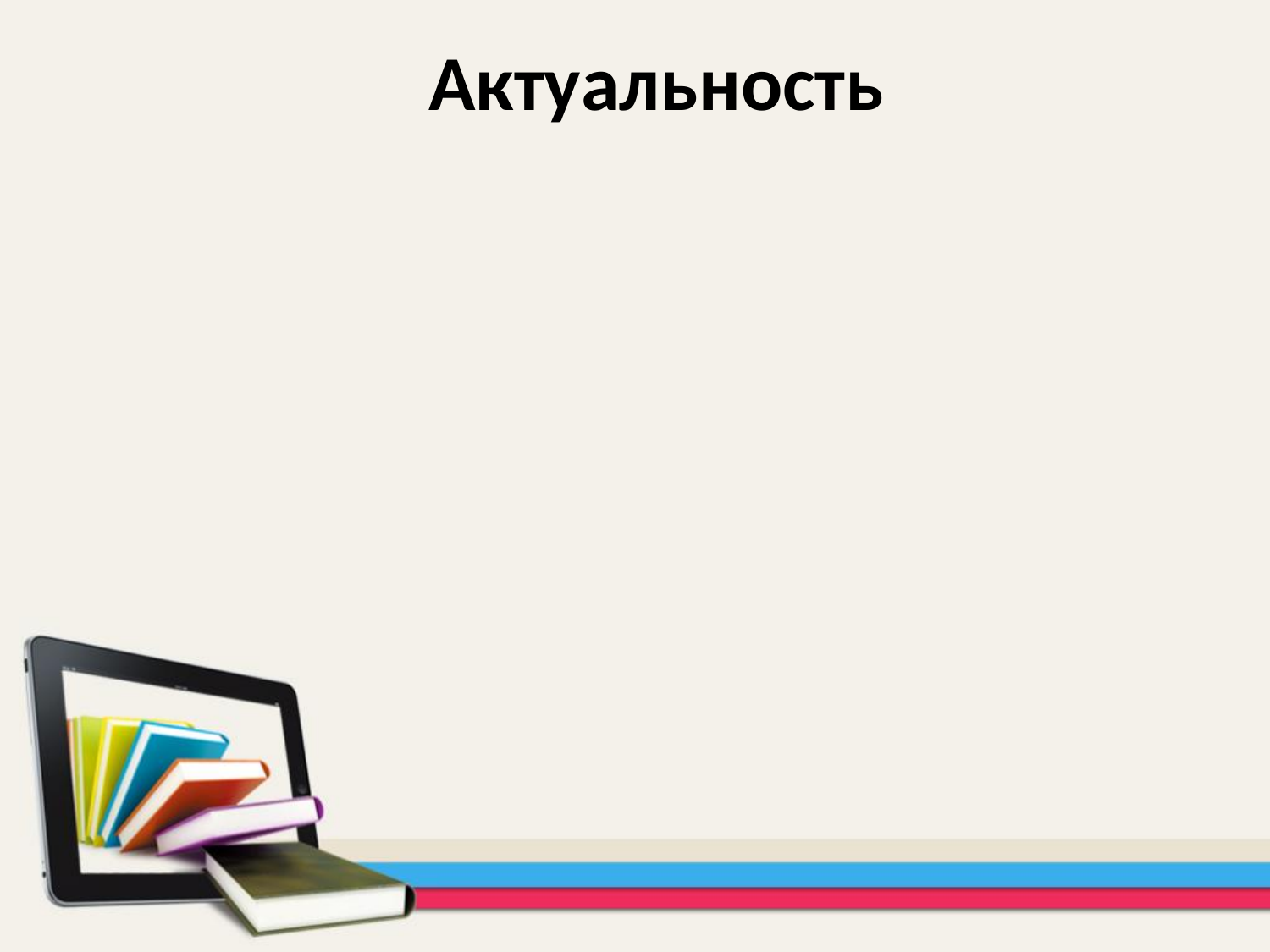

# Актуальность
На современном этапе развития общества перед школой стоит задача всестороннего развития личности ученика. При этом обучение должно обеспечивать духовное, интеллектуальное, творческое развитие учащихся. Современная школа ставит своей целью не только обучение детей с разными способностями, но и создание на уроках творческой обстановки, направленной на личностно-ориентированную модель обучения, утверждающую ценность личности ребенка.